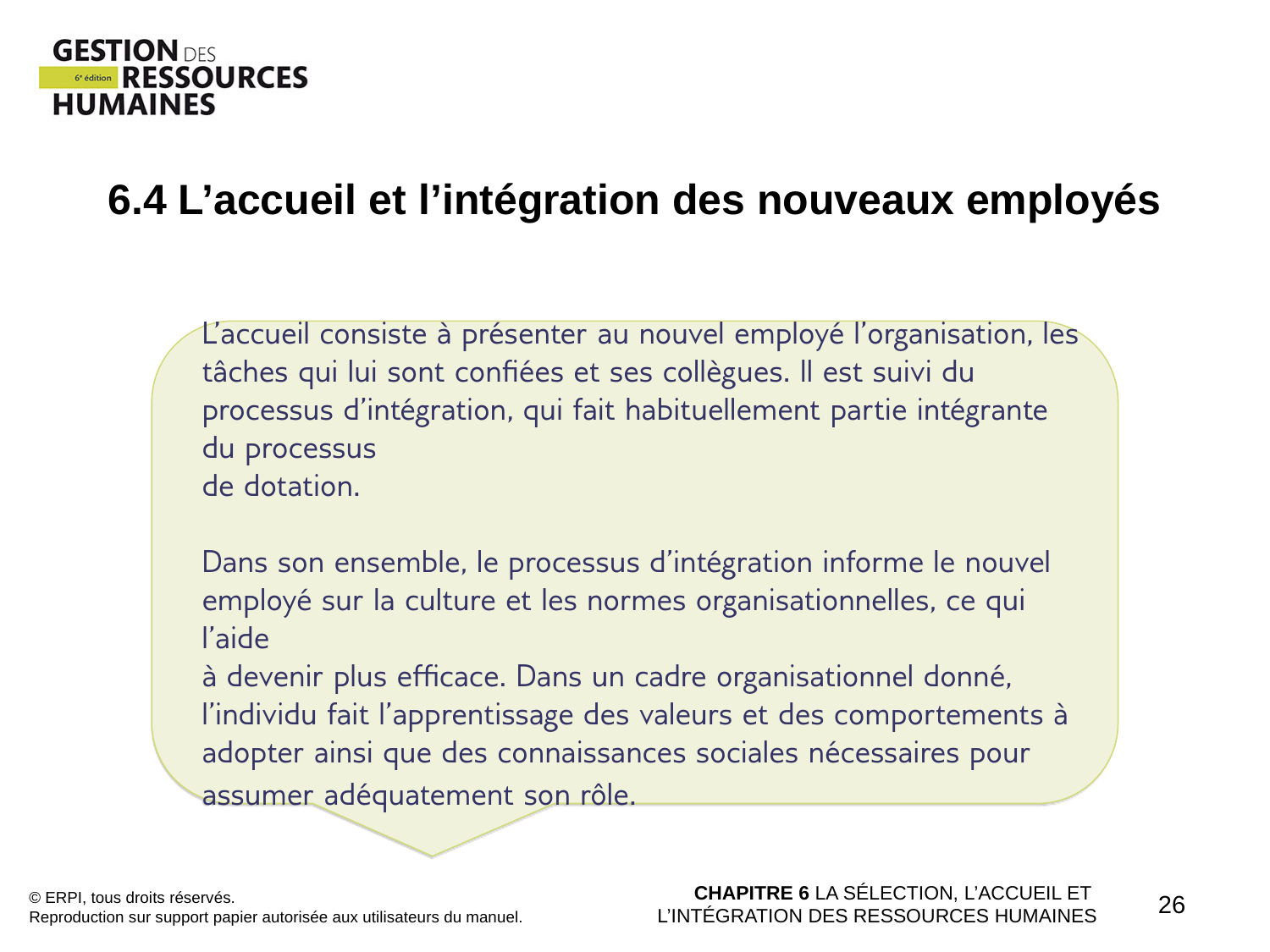

6.4 L’accueil et l’intégration des nouveaux employés
L’accueil consiste à présenter au nouvel employé l’organisation, les tâches qui lui sont confiées et ses collègues. Il est suivi du processus d’intégration, qui fait habituellement partie intégrante du processus
de dotation.

Dans son ensemble, le processus d’intégration informe le nouvel employé sur la culture et les normes organisationnelles, ce qui l’aide
à devenir plus efficace. Dans un cadre organisationnel donné, l’individu fait l’apprentissage des valeurs et des comportements à adopter ainsi que des connaissances sociales nécessaires pour assumer adéquatement son rôle.
© ERPI, tous droits réservés.
Reproduction sur support papier autorisée aux utilisateurs du manuel.
CHAPITRE 6 LA SÉLECTION, L’ACCUEIL ET
L’INTÉGRATION DES RESSOURCES HUMAINES
26